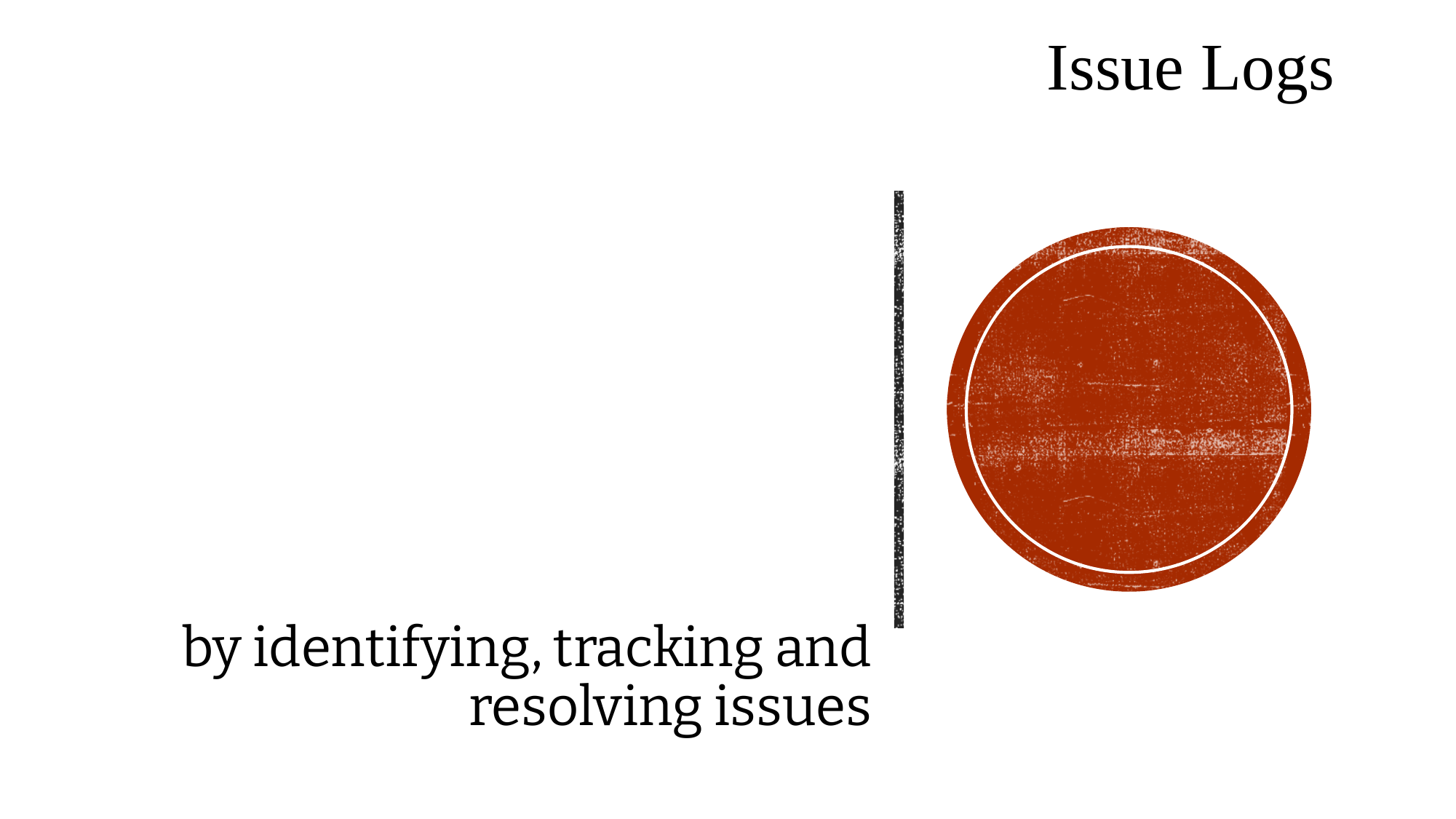

Issue Logs
I want to
implement a project

by identifying, tracking and resolving issues